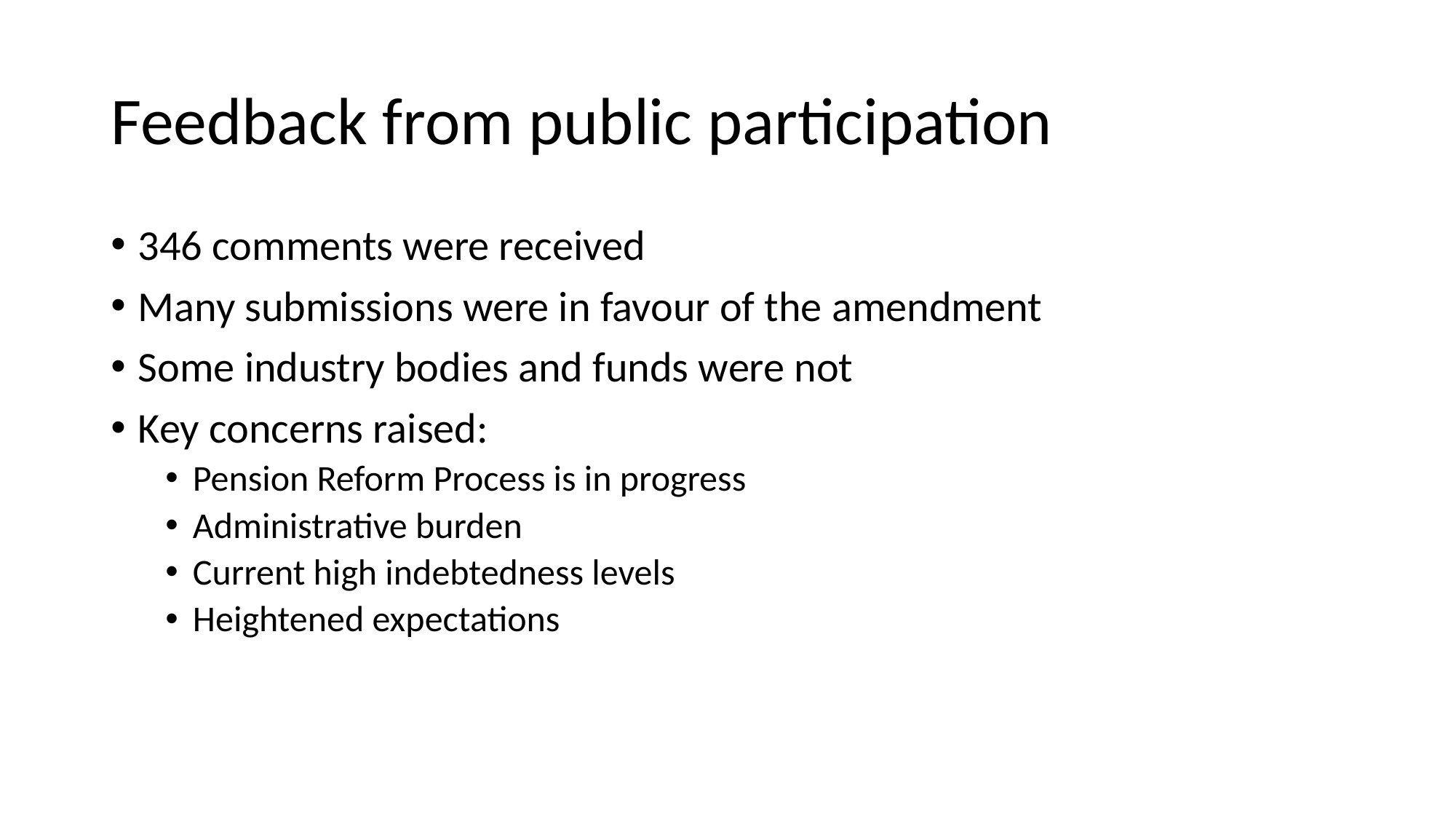

# Feedback from public participation
346 comments were received
Many submissions were in favour of the amendment
Some industry bodies and funds were not
Key concerns raised:
Pension Reform Process is in progress
Administrative burden
Current high indebtedness levels
Heightened expectations